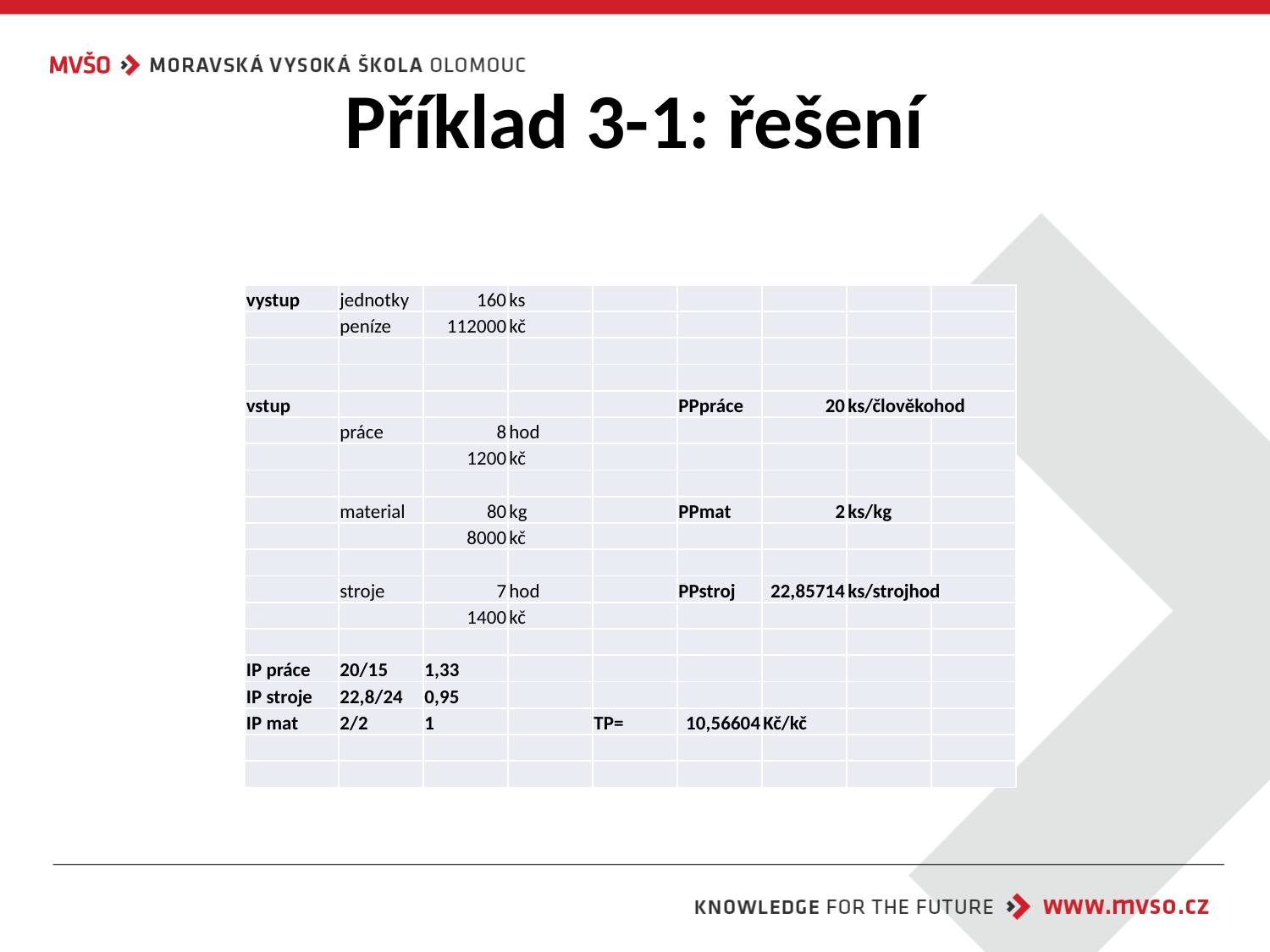

# Příklad 3-1: řešení
| vystup | jednotky | 160 | ks |  |  |  |  |  |
| --- | --- | --- | --- | --- | --- | --- | --- | --- |
|  | peníze | 112000 | kč |  |  |  |  |  |
|  |  |  |  |  |  |  |  |  |
|  |  |  |  |  |  |  |  |  |
| vstup |  |  |  |  | PPpráce | 20 | ks/člověkohod |  |
|  | práce | 8 | hod |  |  |  |  |  |
|  |  | 1200 | kč |  |  |  |  |  |
|  |  |  |  |  |  |  |  |  |
|  | material | 80 | kg |  | PPmat | 2 | ks/kg |  |
|  |  | 8000 | kč |  |  |  |  |  |
|  |  |  |  |  |  |  |  |  |
|  | stroje | 7 | hod |  | PPstroj | 22,85714 | ks/strojhod |  |
|  |  | 1400 | kč |  |  |  |  |  |
|  |  |  |  |  |  |  |  |  |
| IP práce | 20/15 | 1,33 |  |  |  |  |  |  |
| IP stroje | 22,8/24 | 0,95 |  |  |  |  |  |  |
| IP mat | 2/2 | 1 |  | TP= | 10,56604 | Kč/kč |  |  |
|  |  |  |  |  |  |  |  |  |
|  |  |  |  |  |  |  |  |  |